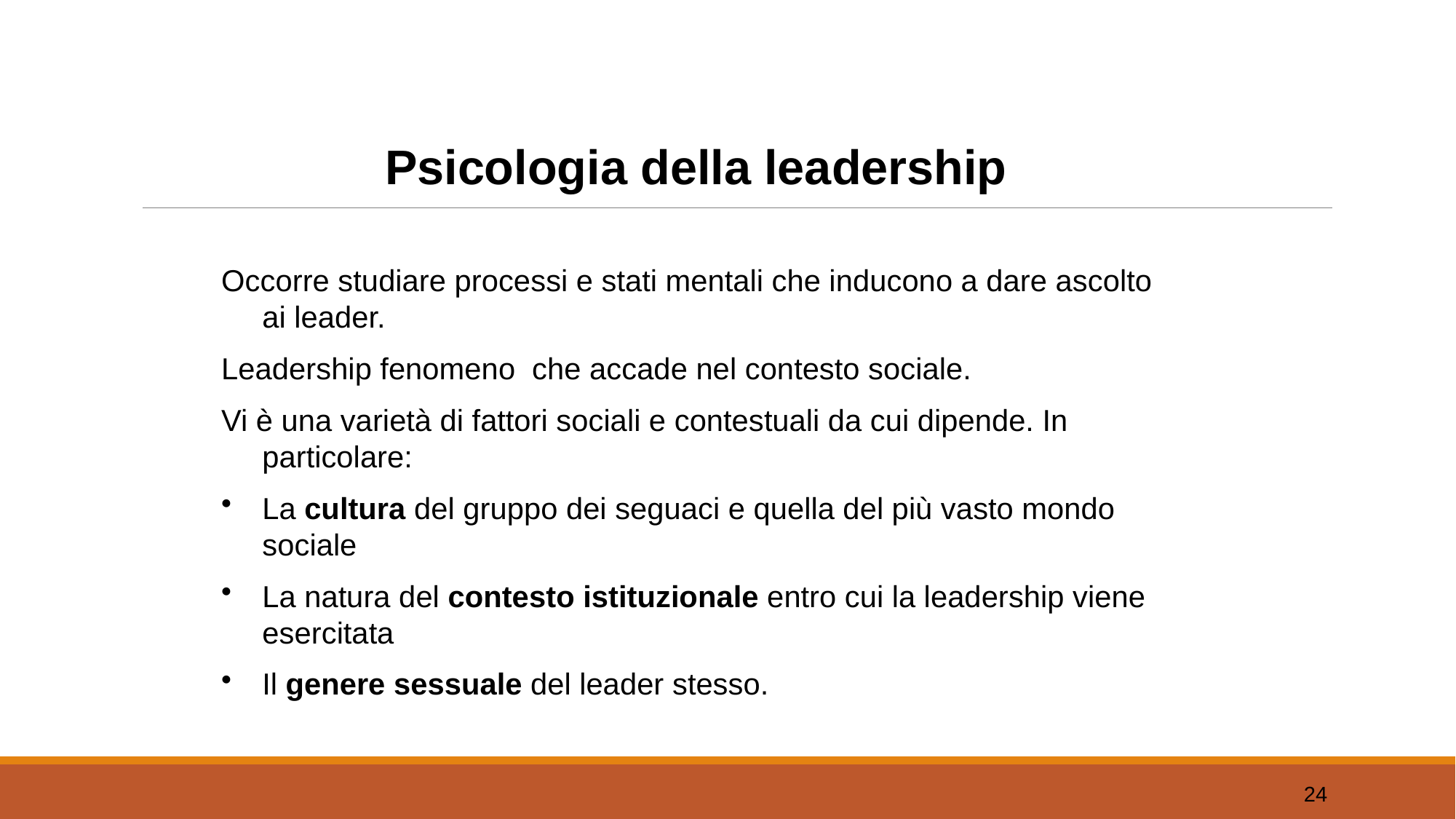

Psicologia della leadership

Occorre studiare processi e stati mentali che inducono a dare ascolto ai leader.
Leadership fenomeno  che accade nel contesto sociale.
Vi è una varietà di fattori sociali e contestuali da cui dipende. In particolare:
La cultura del gruppo dei seguaci e quella del più vasto mondo sociale
La natura del contesto istituzionale entro cui la leadership viene esercitata
Il genere sessuale del leader stesso.

24